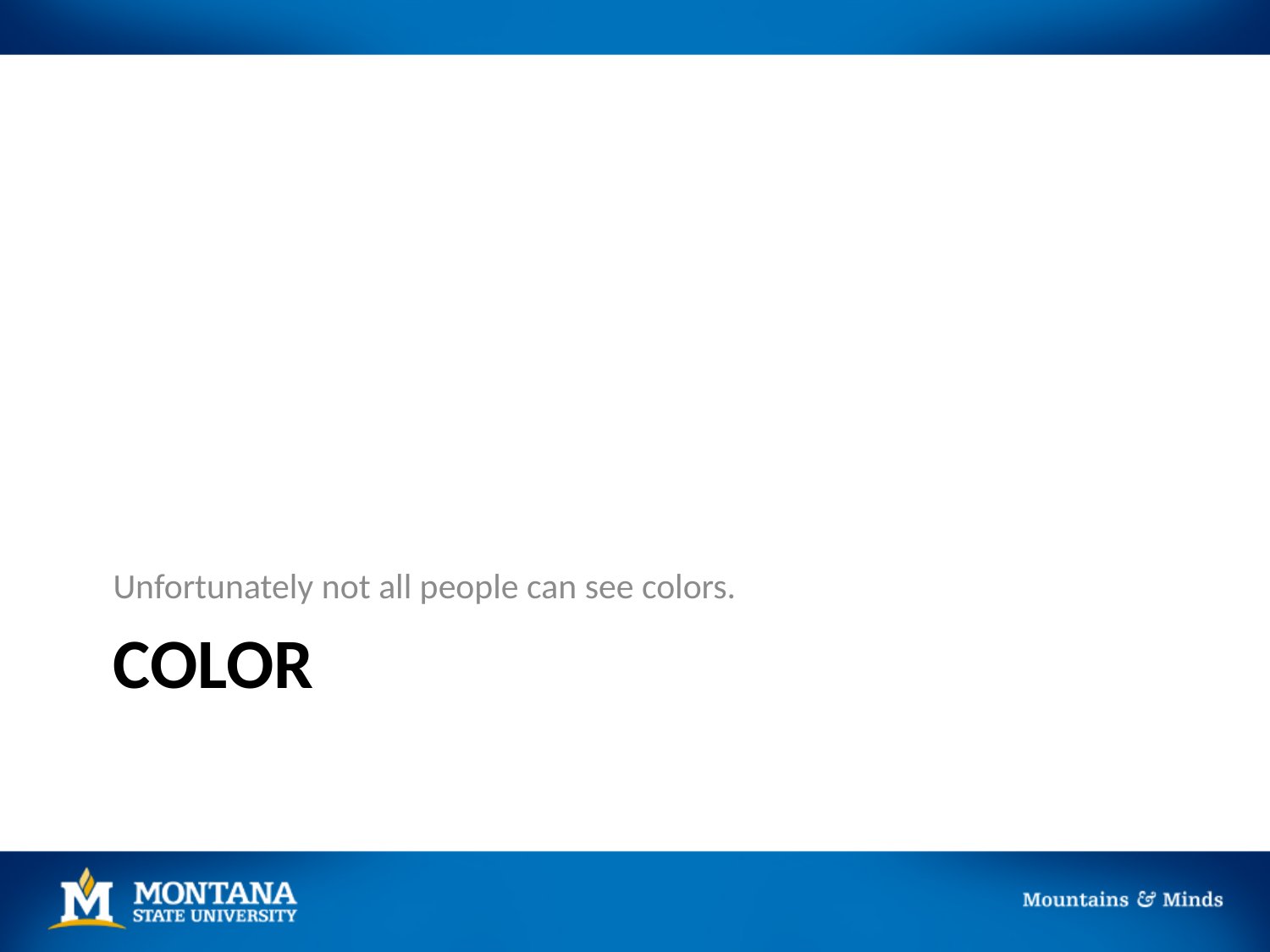

Unfortunately not all people can see colors.
# Color